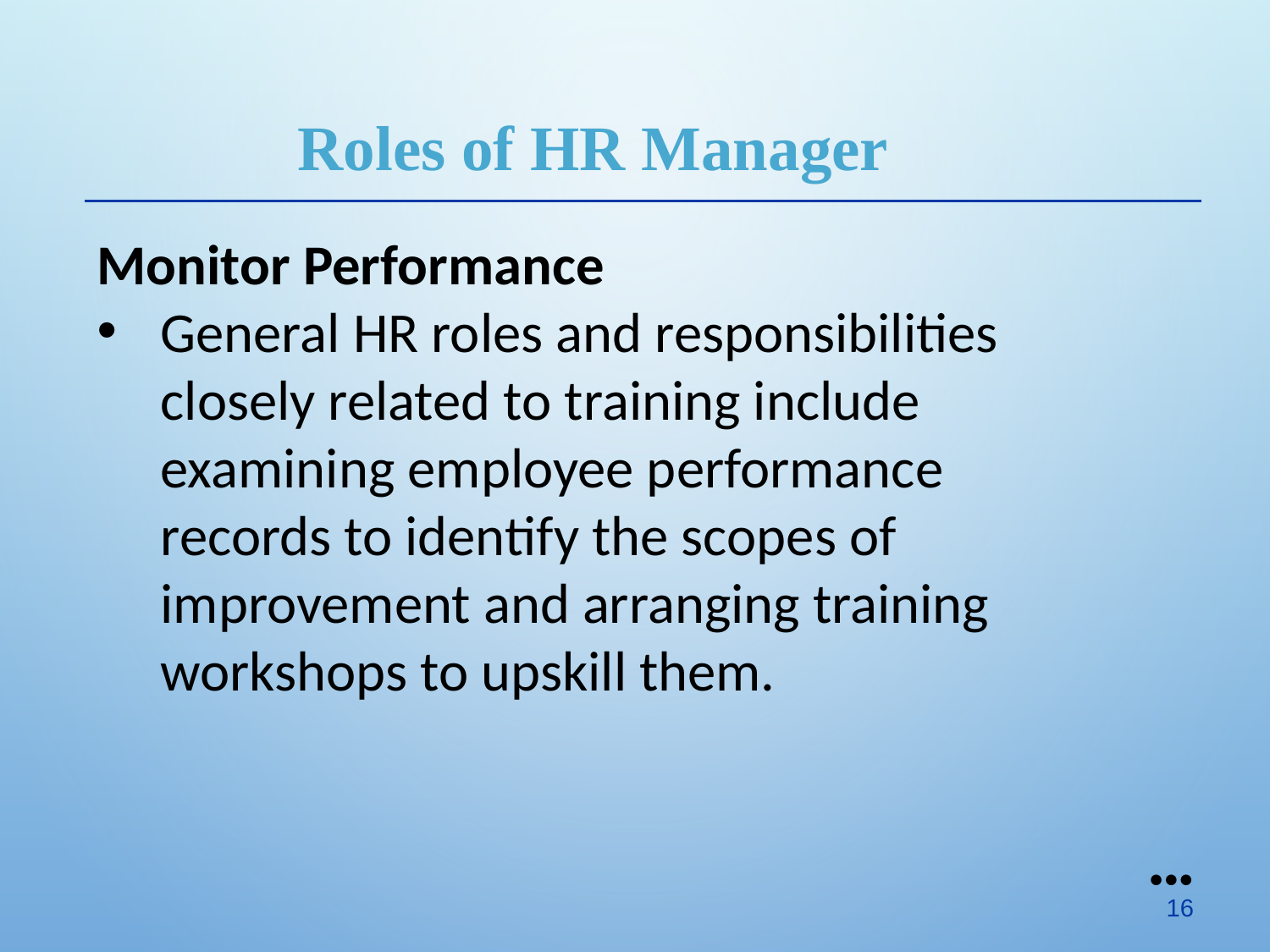

Roles of HR Manager
Monitor Performance
General HR roles and responsibilities closely related to training include examining employee performance records to identify the scopes of improvement and arranging training workshops to upskill them.
●●●
16